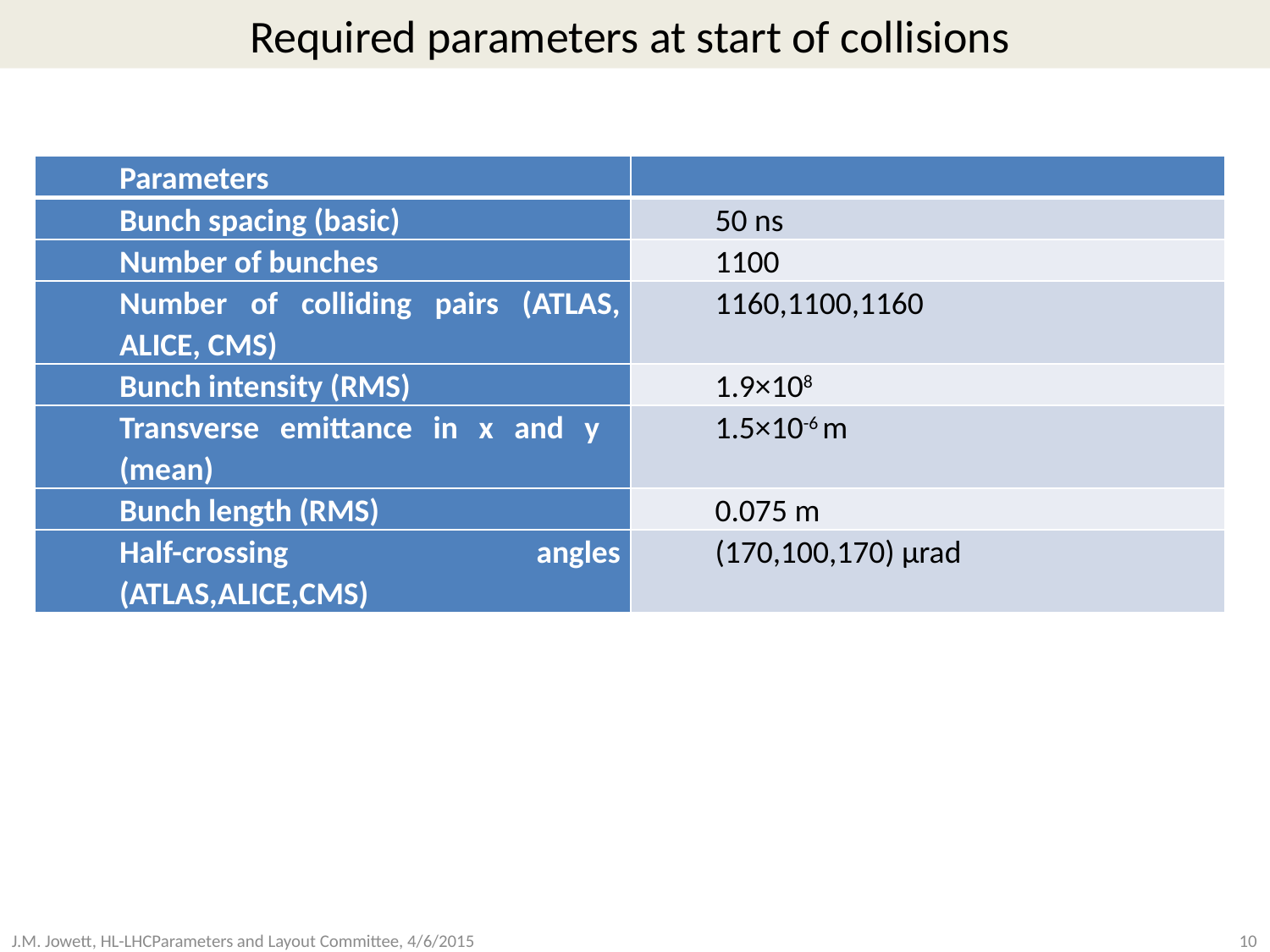

# Required parameters at start of collisions
| Parameters |  |
| --- | --- |
| Bunch spacing (basic) | 50 ns |
| Number of bunches | 1100 |
| Number of colliding pairs (ATLAS, ALICE, CMS) | 1160,1100,1160 |
| Bunch intensity (RMS) | 1.9×108 |
| Transverse emittance in x and y (mean) | 1.5×10-6 m |
| Bunch length (RMS) | 0.075 m |
| Half-crossing angles (ATLAS,ALICE,CMS) | (170,100,170) μrad |
J.M. Jowett, HL-LHCParameters and Layout Committee, 4/6/2015
10